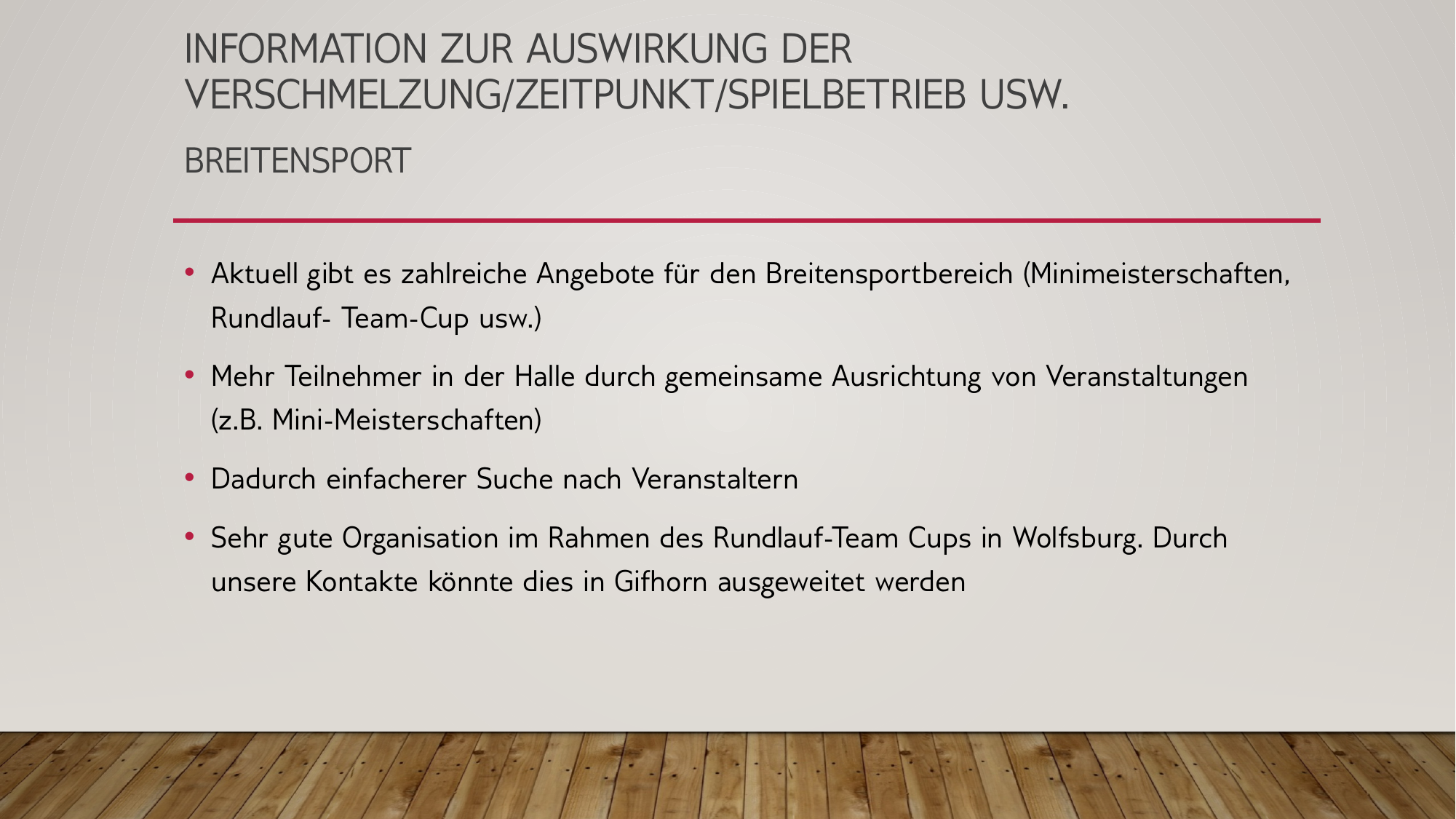

# Information zur Auswirkung der Verschmelzung/Zeitpunkt/Spielbetrieb usw.
Breitensport
Aktuell gibt es zahlreiche Angebote für den Breitensportbereich (Minimeisterschaften, Rundlauf- Team-Cup usw.)
Mehr Teilnehmer in der Halle durch gemeinsame Ausrichtung von Veranstaltungen (z.B. Mini-Meisterschaften)
Dadurch einfacherer Suche nach Veranstaltern
Sehr gute Organisation im Rahmen des Rundlauf-Team Cups in Wolfsburg. Durch unsere Kontakte könnte dies in Gifhorn ausgeweitet werden